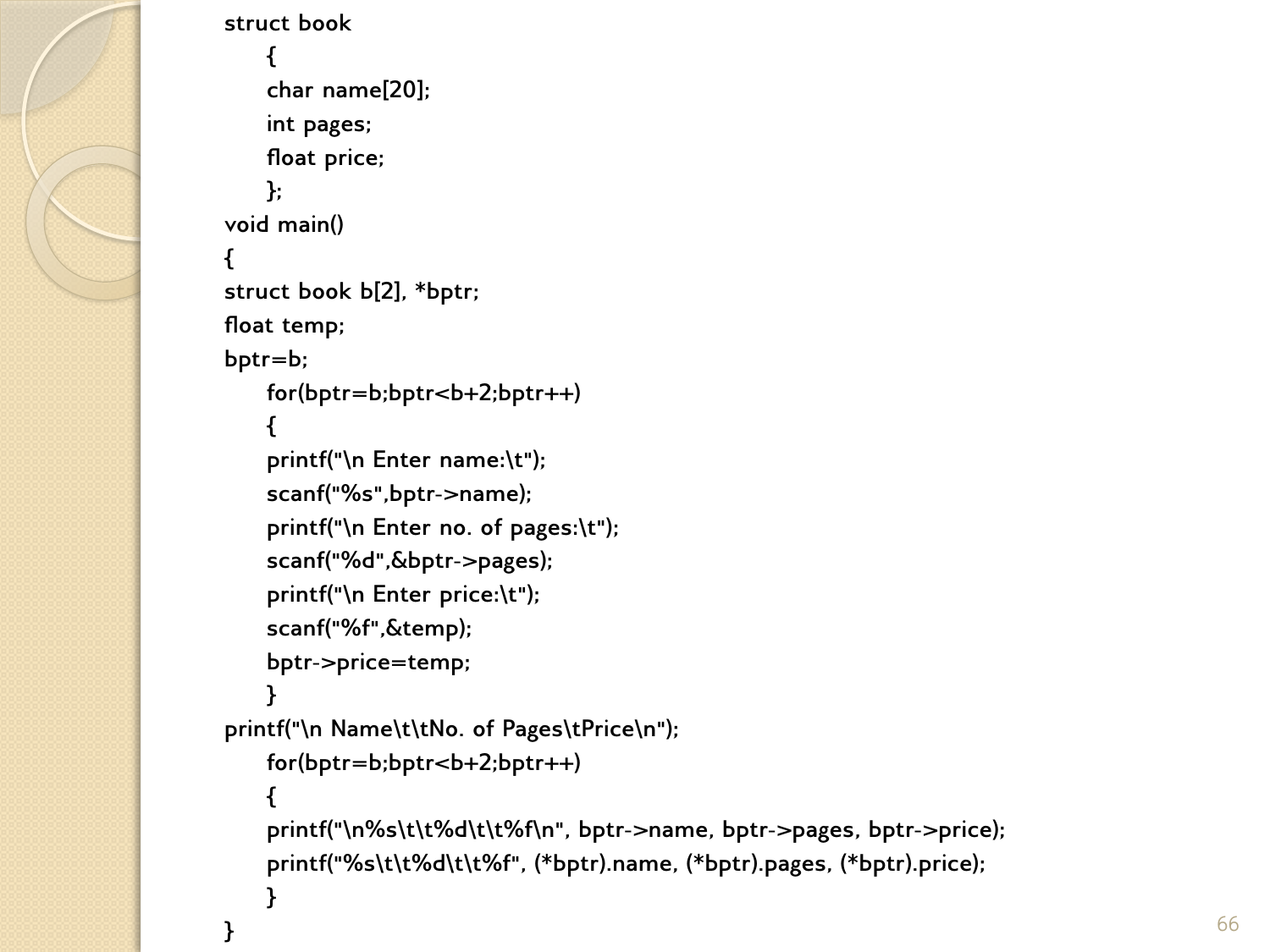

struct book
	{
	char name[20];
	int pages;
	float price;
	};
void main()
{
struct book b[2], *bptr;
float temp;
bptr=b;
		for(bptr=b;bptr<b+2;bptr++)
		{
		printf("\n Enter name:\t");
		scanf("%s",bptr->name);
		printf("\n Enter no. of pages:\t");
		scanf("%d",&bptr->pages);
		printf("\n Enter price:\t");
		scanf("%f",&temp);
		bptr->price=temp;
		}
printf("\n Name\t\tNo. of Pages\tPrice\n");
	for(bptr=b;bptr<b+2;bptr++)
	{
	printf("\n%s\t\t%d\t\t%f\n", bptr->name, bptr->pages, bptr->price);
	printf("%s\t\t%d\t\t%f", (*bptr).name, (*bptr).pages, (*bptr).price);
	}
}
66